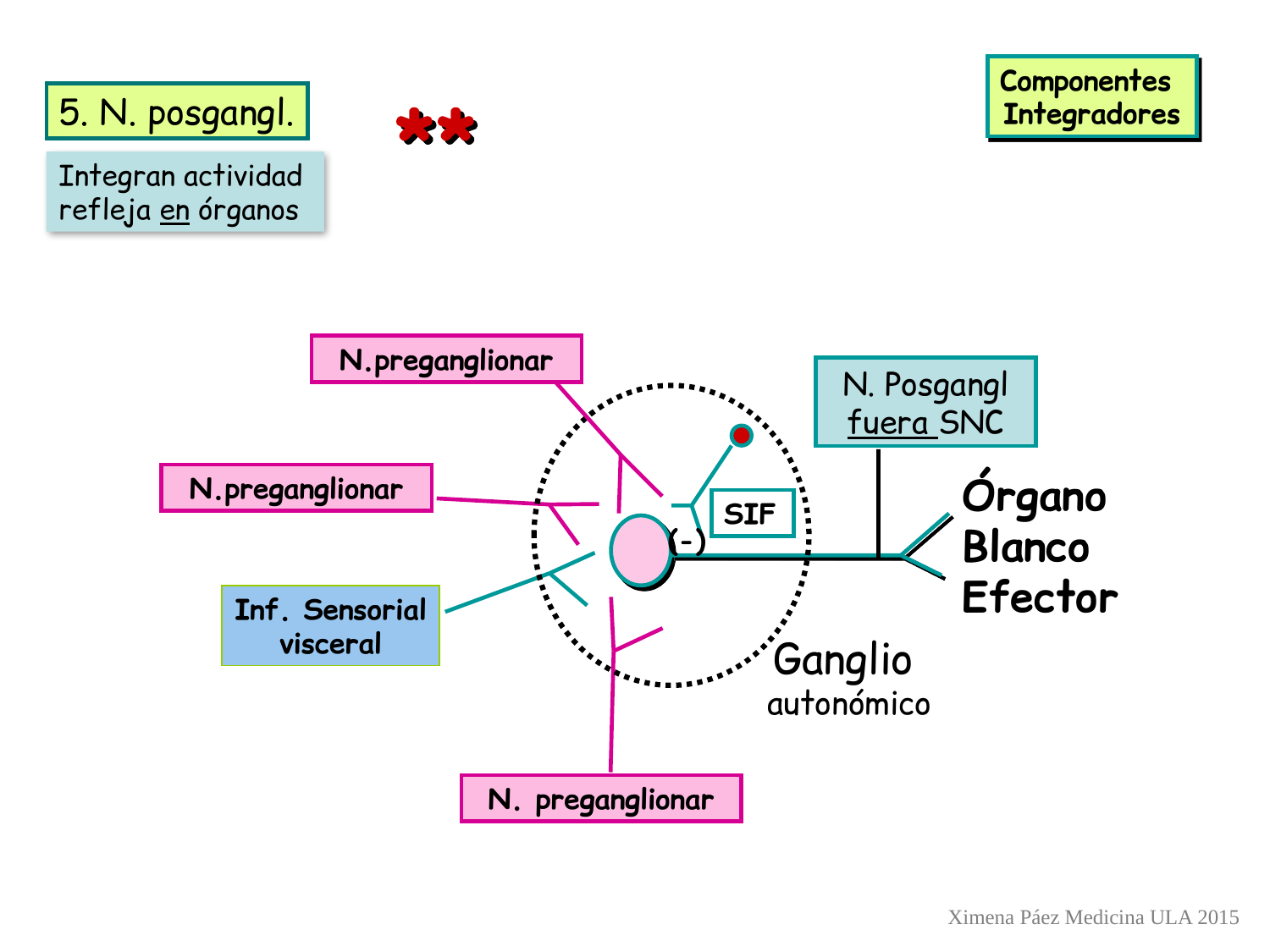

Componentes
Integradores
5. N. posgangl.
**
Integran actividad
refleja en órganos
N.preganglionar

N. Posgangl fuera SNC

Órgano
Blanco
Efector
N.preganglionar
SIF

(-)

Inf. Sensorial
visceral

Ganglio
autonómico
N. preganglionar
Ximena Páez Medicina ULA 2015